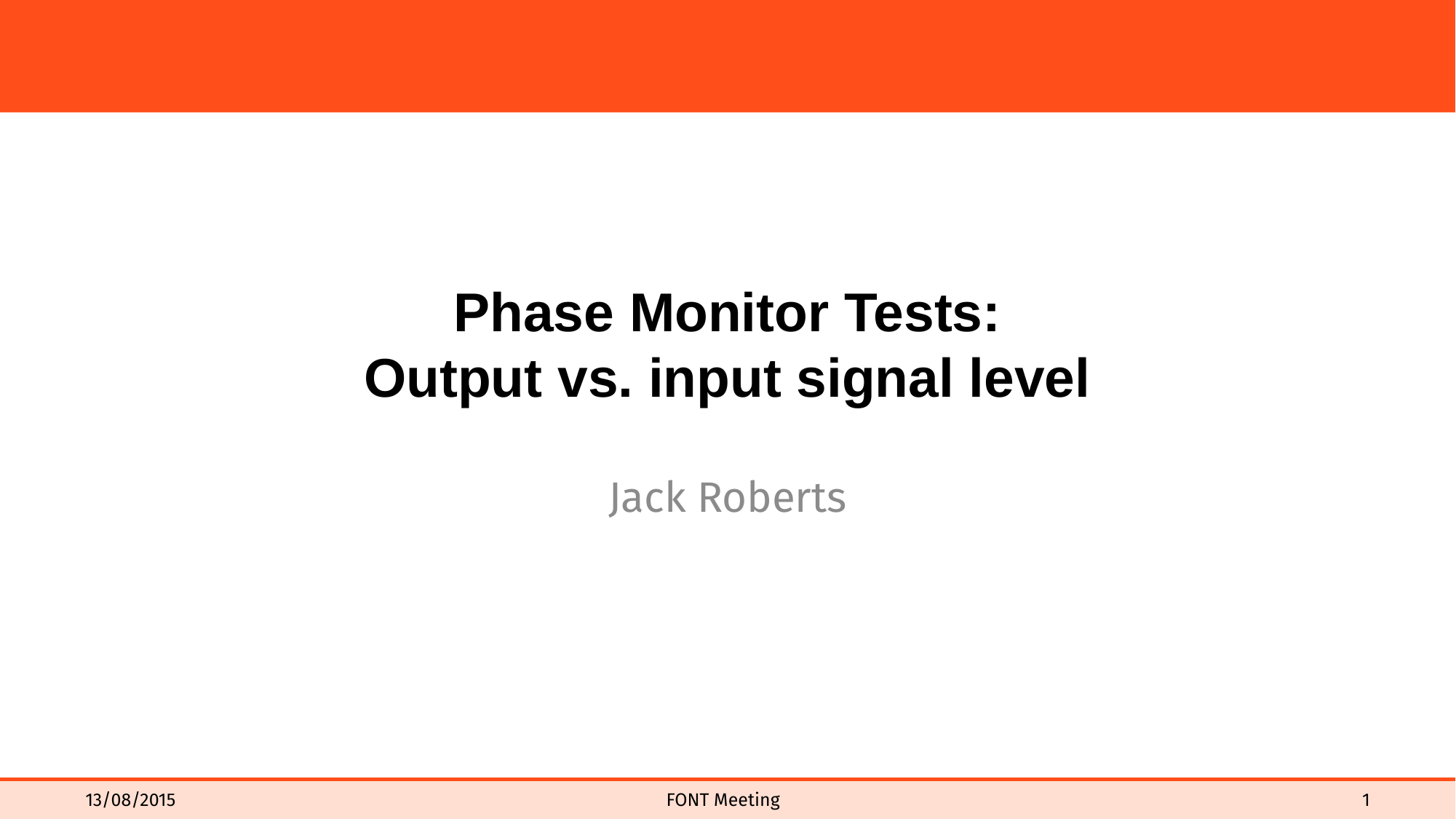

# Phase Monitor Tests: Output vs. input signal level
Jack Roberts
13/08/2015
FONT Meeting
1